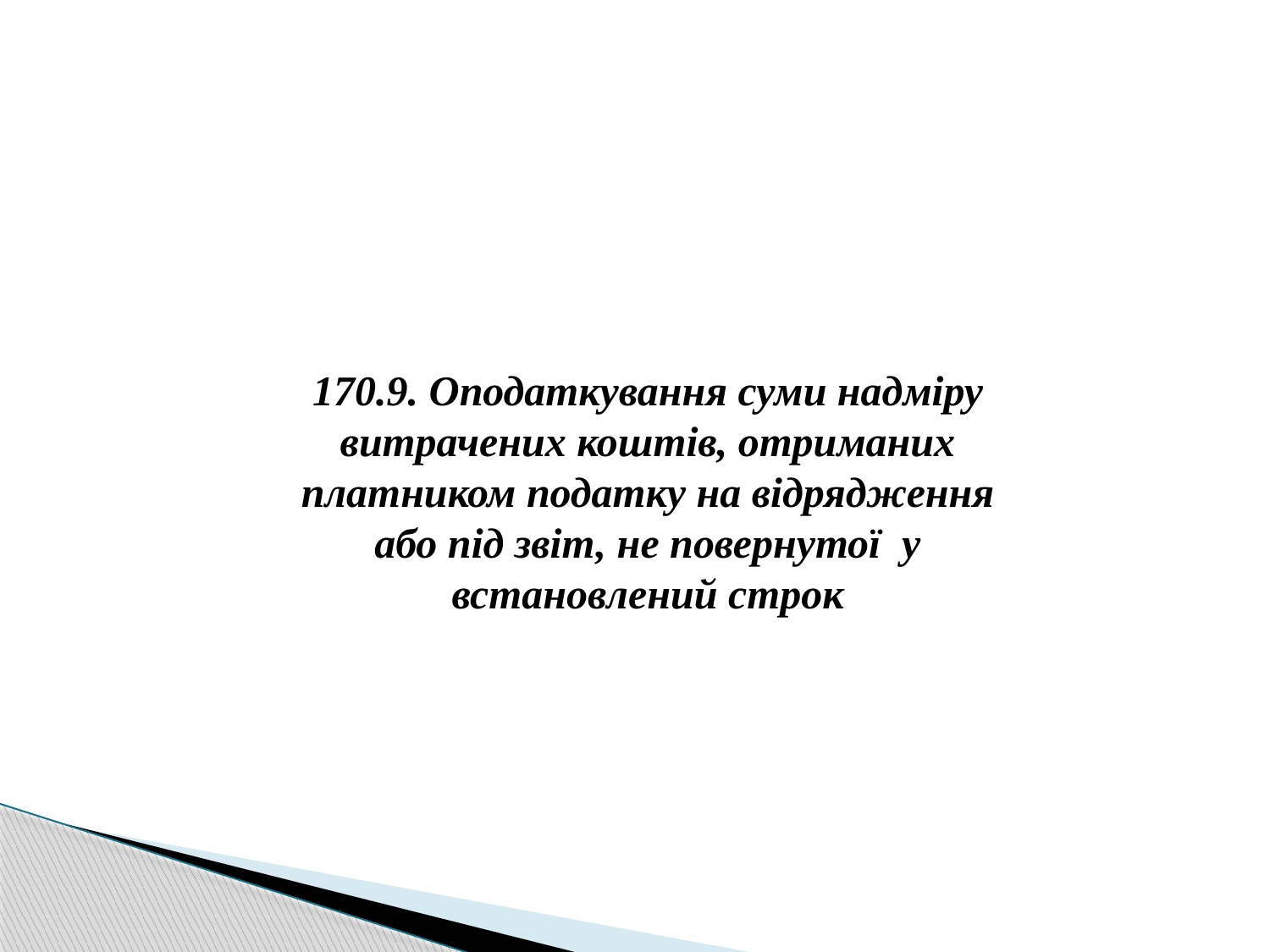

170.9. Оподаткування суми надміру витрачених коштів, отриманих платником податку на відрядження або під звіт, не повернутої  у встановлений строк